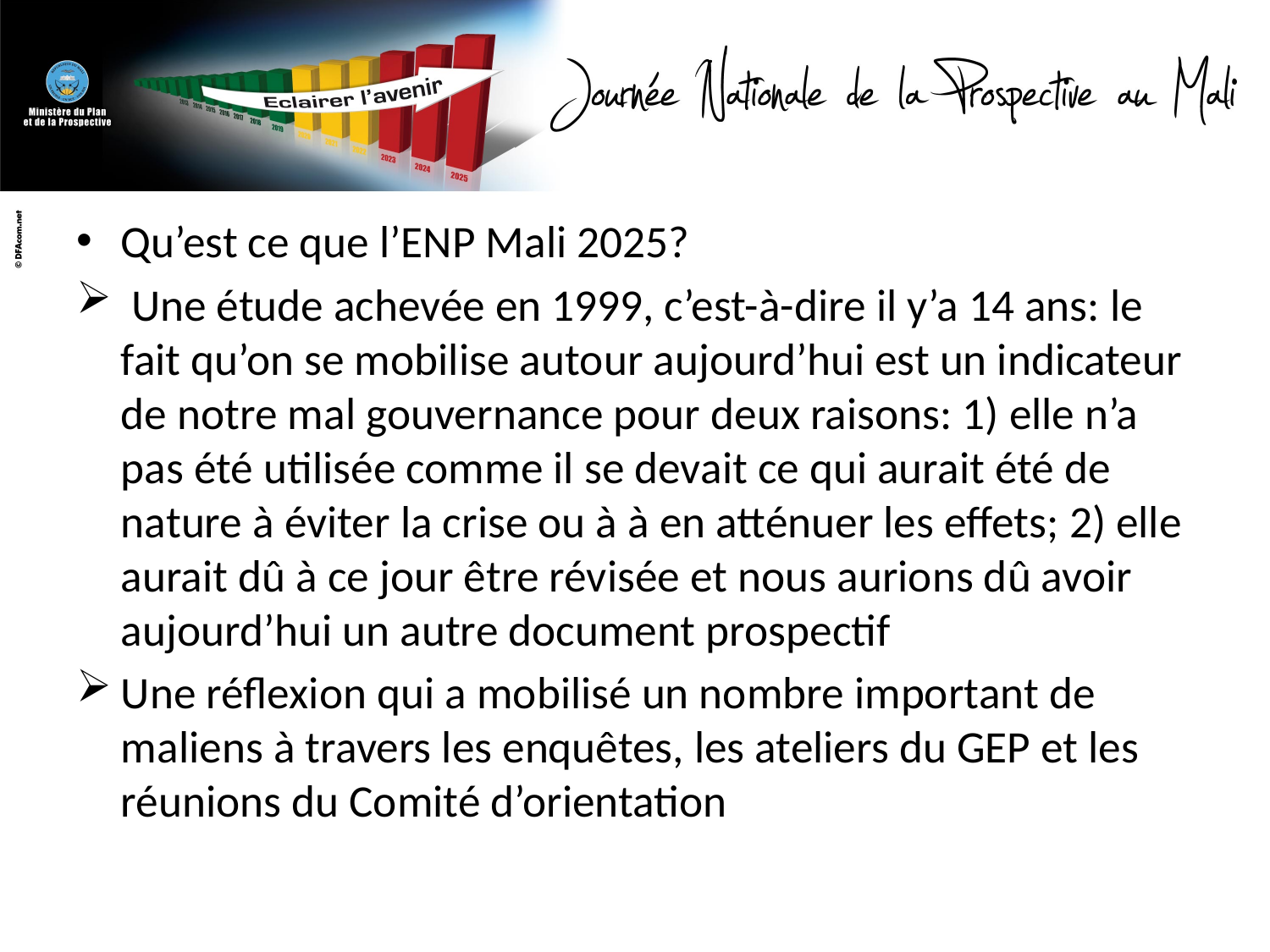

Qu’est ce que l’ENP Mali 2025?
 Une étude achevée en 1999, c’est-à-dire il y’a 14 ans: le fait qu’on se mobilise autour aujourd’hui est un indicateur de notre mal gouvernance pour deux raisons: 1) elle n’a pas été utilisée comme il se devait ce qui aurait été de nature à éviter la crise ou à à en atténuer les effets; 2) elle aurait dû à ce jour être révisée et nous aurions dû avoir aujourd’hui un autre document prospectif
Une réflexion qui a mobilisé un nombre important de maliens à travers les enquêtes, les ateliers du GEP et les réunions du Comité d’orientation